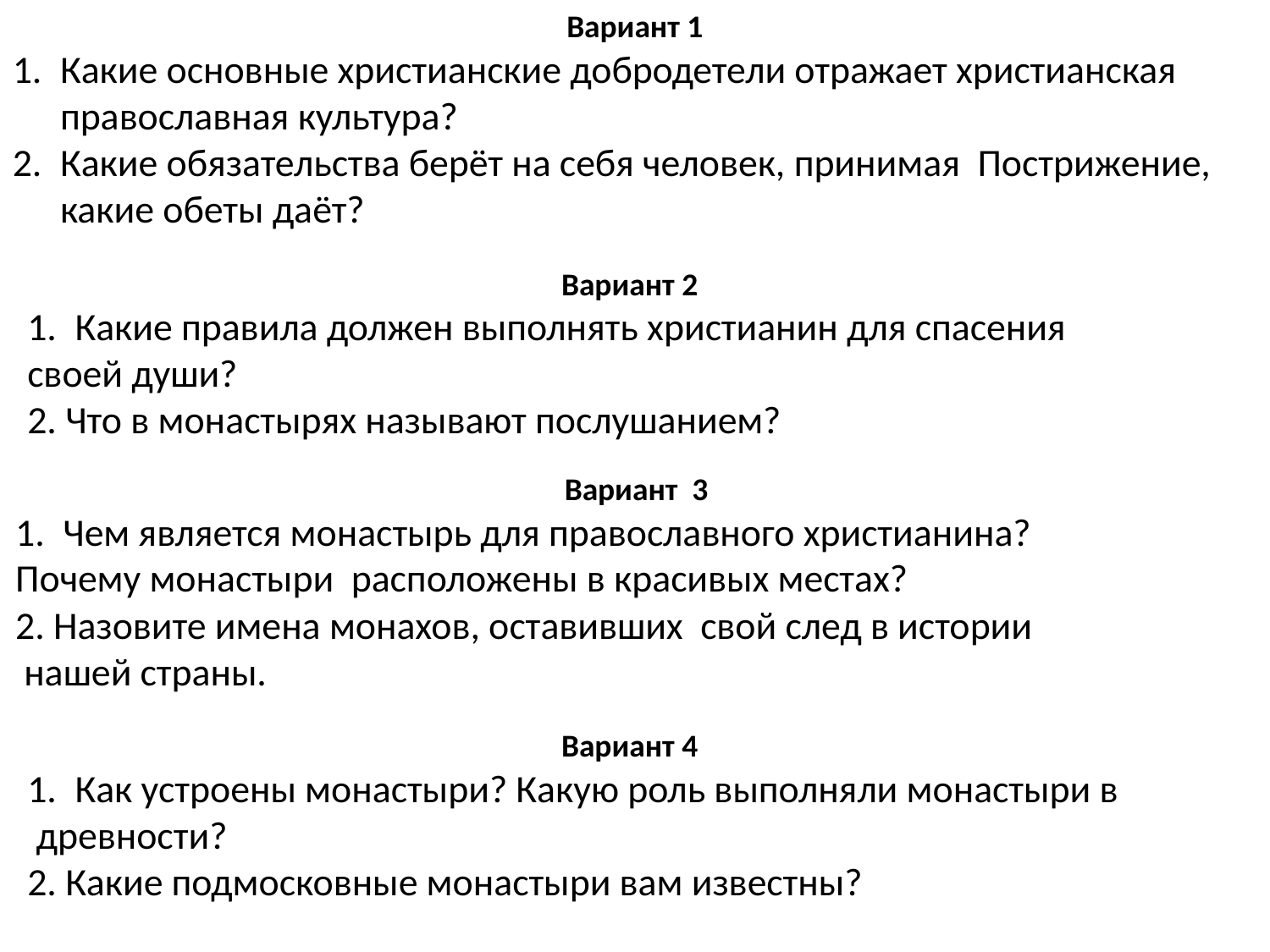

Вариант 1
Какие основные христианские добродетели отражает христианская православная культура?
Какие обязательства берёт на себя человек, принимая  Пострижение, какие обеты даёт?
Вариант 2
Какие правила должен выполнять христианин для спасения
своей души?
2. Что в монастырях называют послушанием?
Вариант  3
Чем является монастырь для православного христианина?
Почему монастыри  расположены в красивых местах?
2. Назовите имена монахов, оставивших  свой след в истории
 нашей страны.
Вариант 4
Как устроены монастыри? Какую роль выполняли монастыри в
 древности?
2. Какие подмосковные монастыри вам известны?